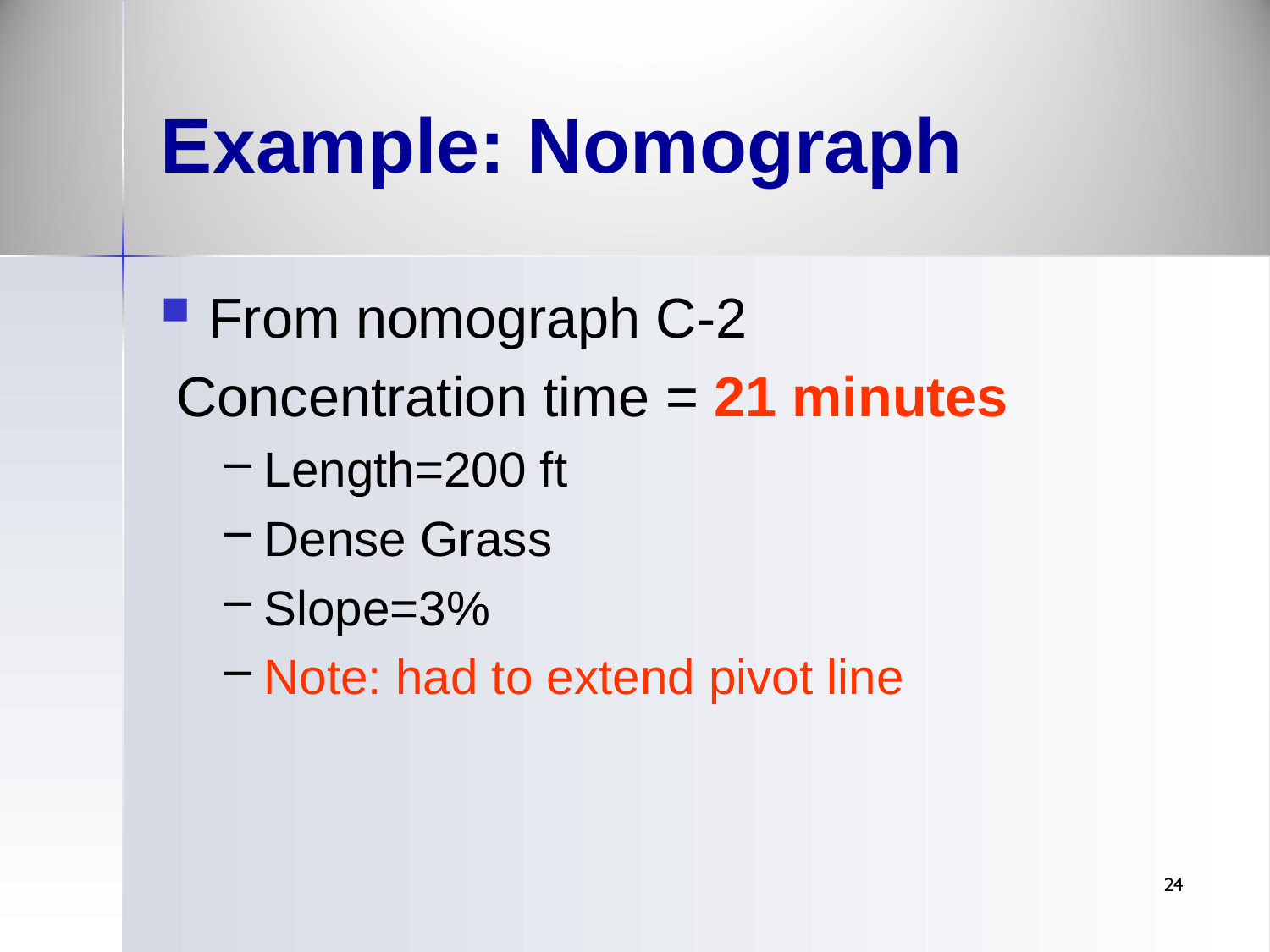

# Example: Nomograph
From nomograph C-2
 Concentration time = 21 minutes
Length=200 ft
Dense Grass
Slope=3%
Note: had to extend pivot line

24